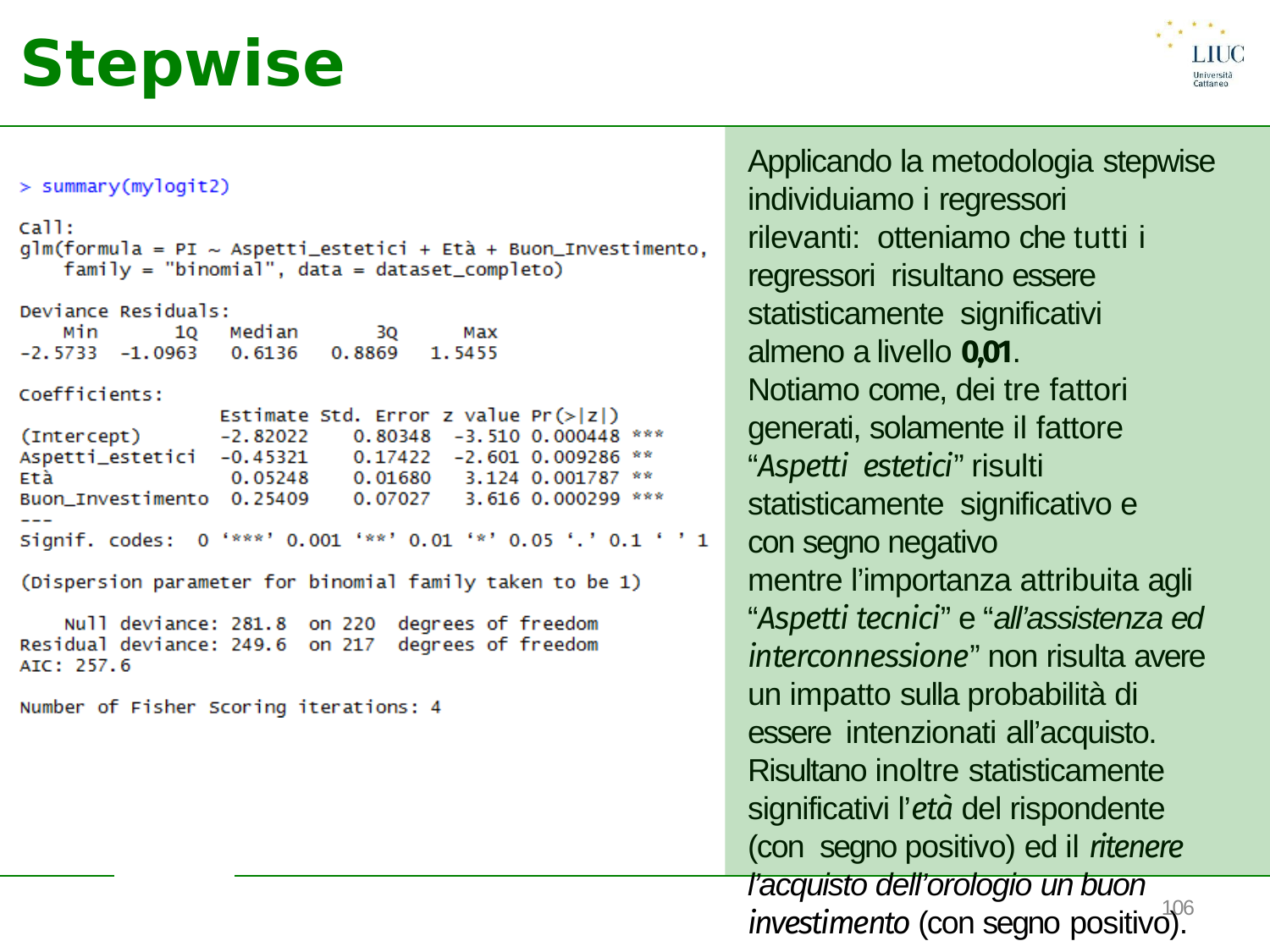

# Stepwise

Applicando la metodologia stepwise
individuiamo i regressori rilevanti:  otteniamo che tutti i regressori  risultano essere statisticamente  significativi almeno a livello 0,01.
Notiamo come, dei tre fattori
generati, solamente il fattore “Aspetti  estetici” risulti statisticamente  significativo e con segno negativo
mentre l’importanza attribuita agli  “Aspetti tecnici” e “all’assistenza ed  interconnessione” non risulta avere  un impatto sulla probabilità di essere  intenzionati all’acquisto.
Risultano inoltre statisticamente  significativi l’età del rispondente (con  segno positivo) ed il ritenere  l’acquisto dell’orologio un buon  investimento (con segno positivo).

106